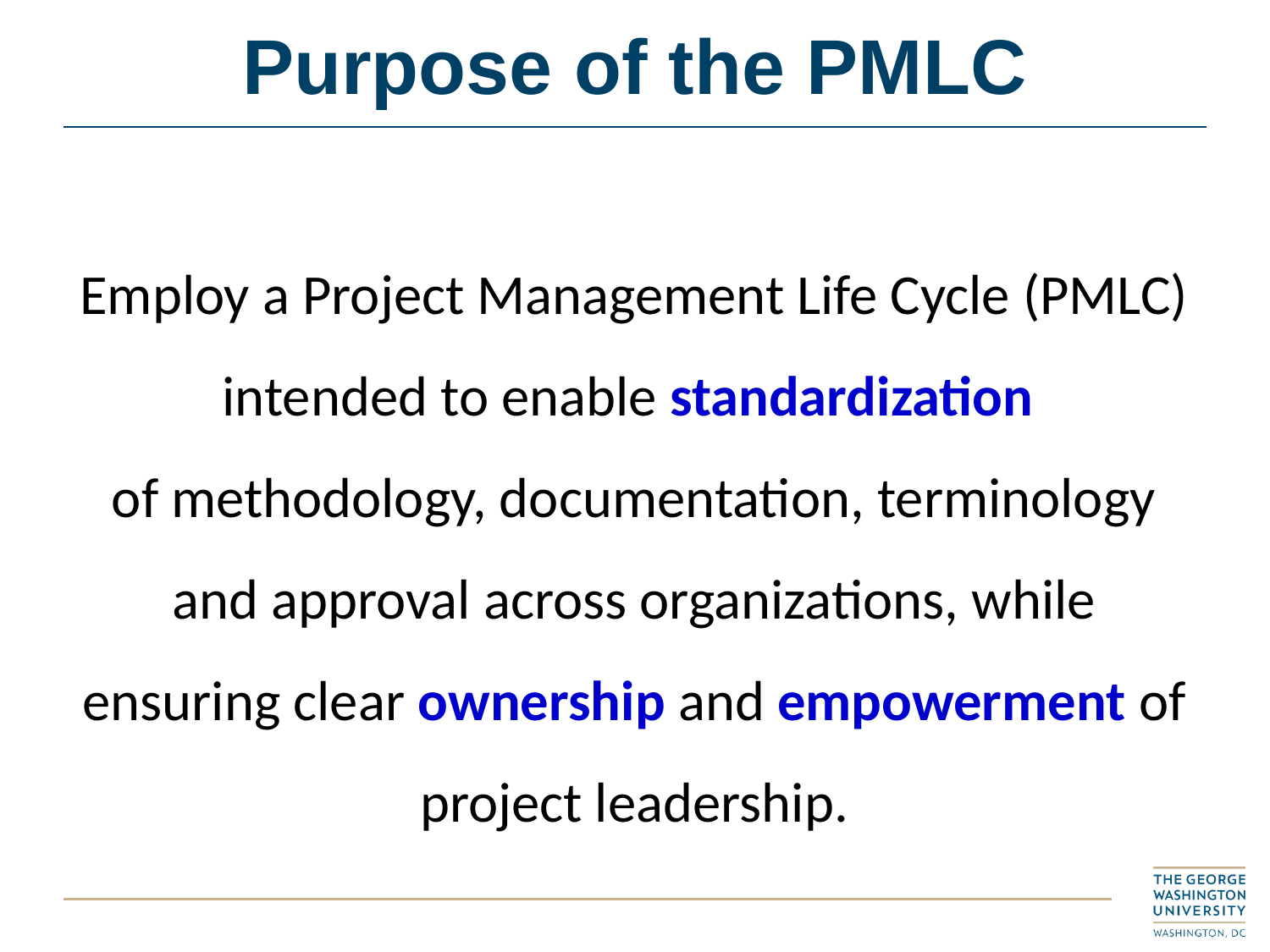

# Purpose of the PMLC
Employ a Project Management Life Cycle (PMLC) intended to enable standardization
of methodology, documentation, terminology and approval across organizations, while ensuring clear ownership and empowerment of project leadership.